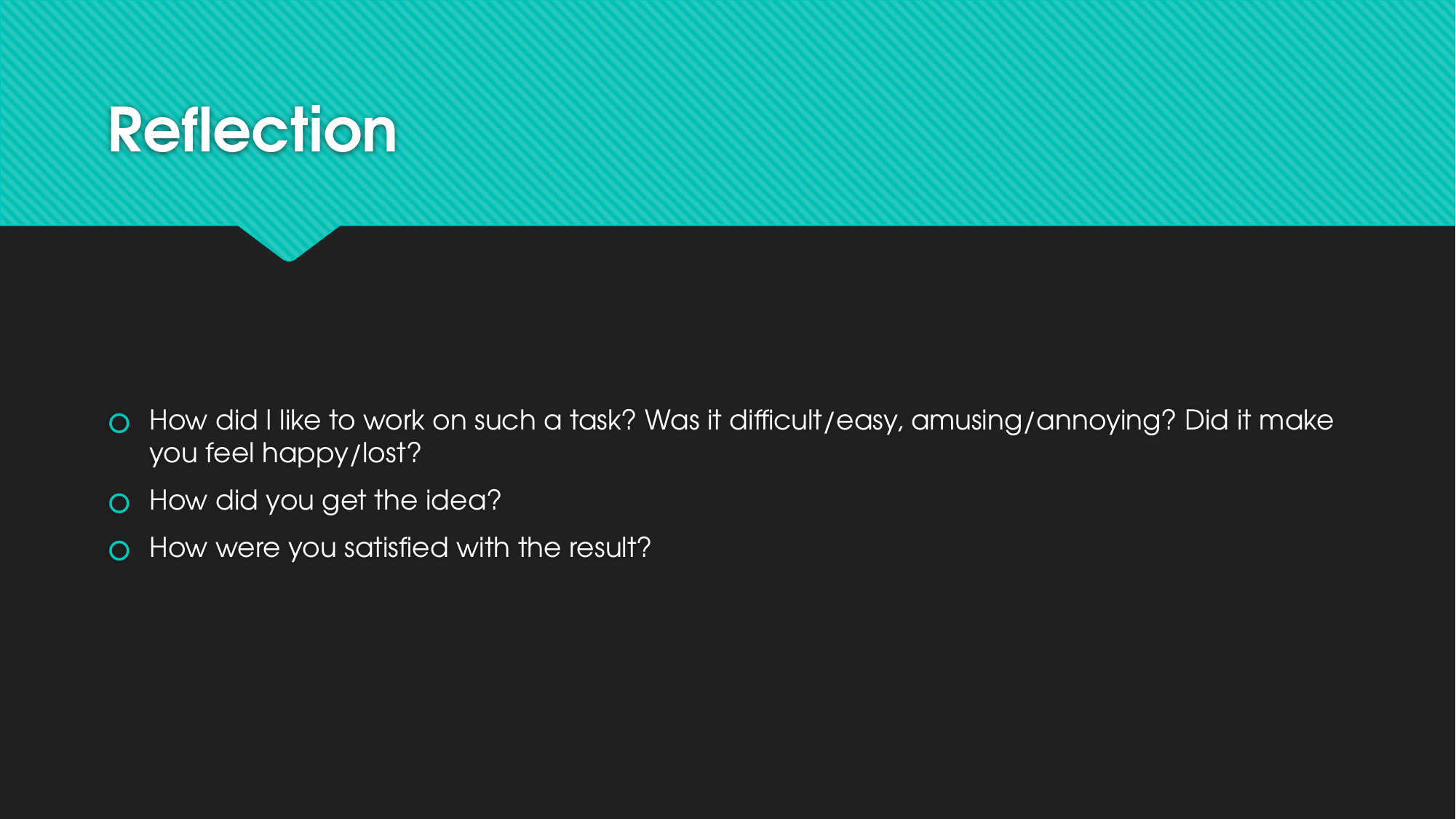

# Reflection
How did I like to work on such a task? Was it difficult/easy, amusing/annoying? Did it make you feel happy/lost?
How did you get the idea?
How were you satisfied with the result?